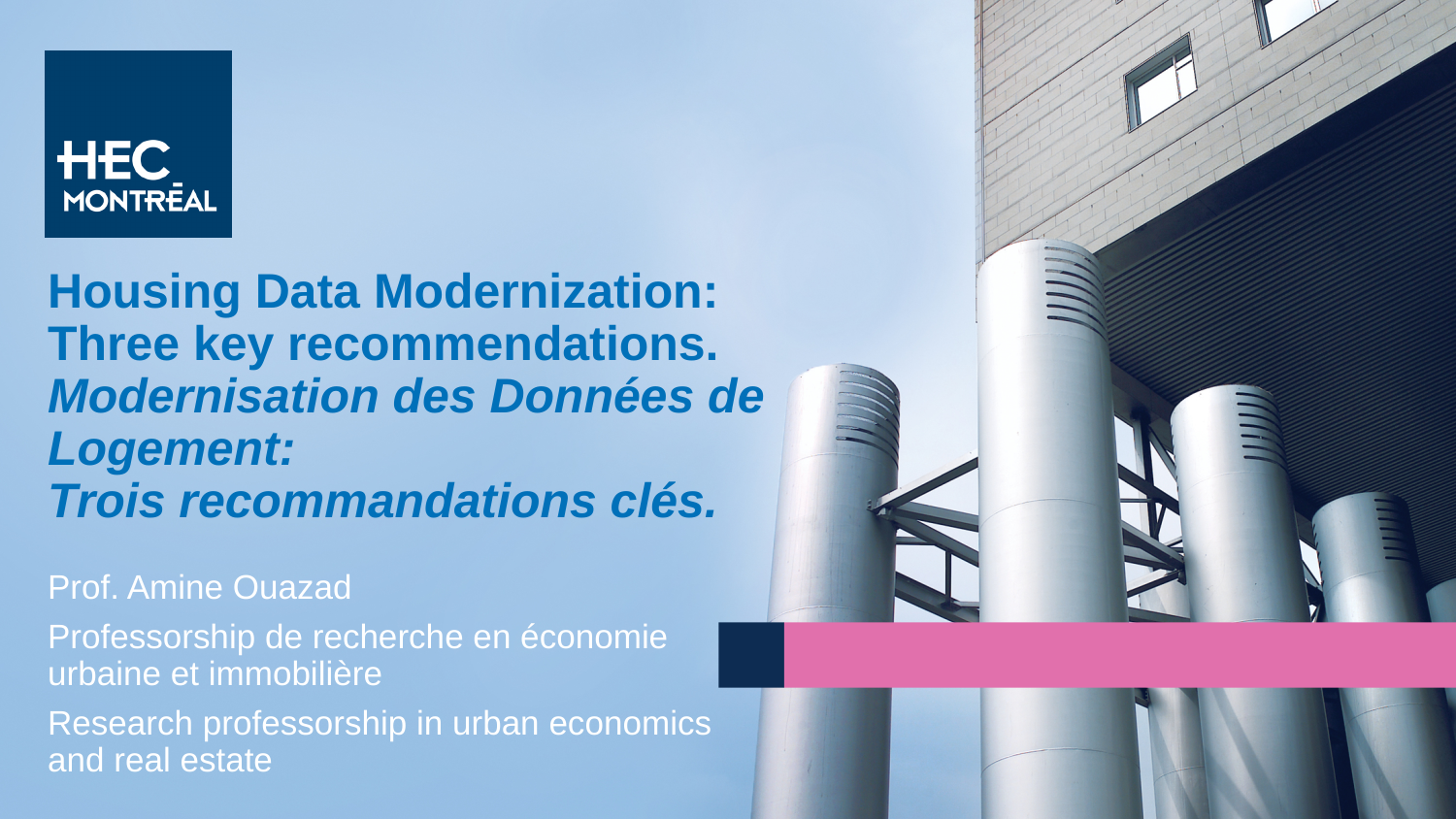

# Housing Data Modernization: Three key recommendations. Modernisation des Données de Logement: Trois recommandations clés.
Prof. Amine Ouazad
Professorship de recherche en économie urbaine et immobilière
Research professorship in urban economics and real estate